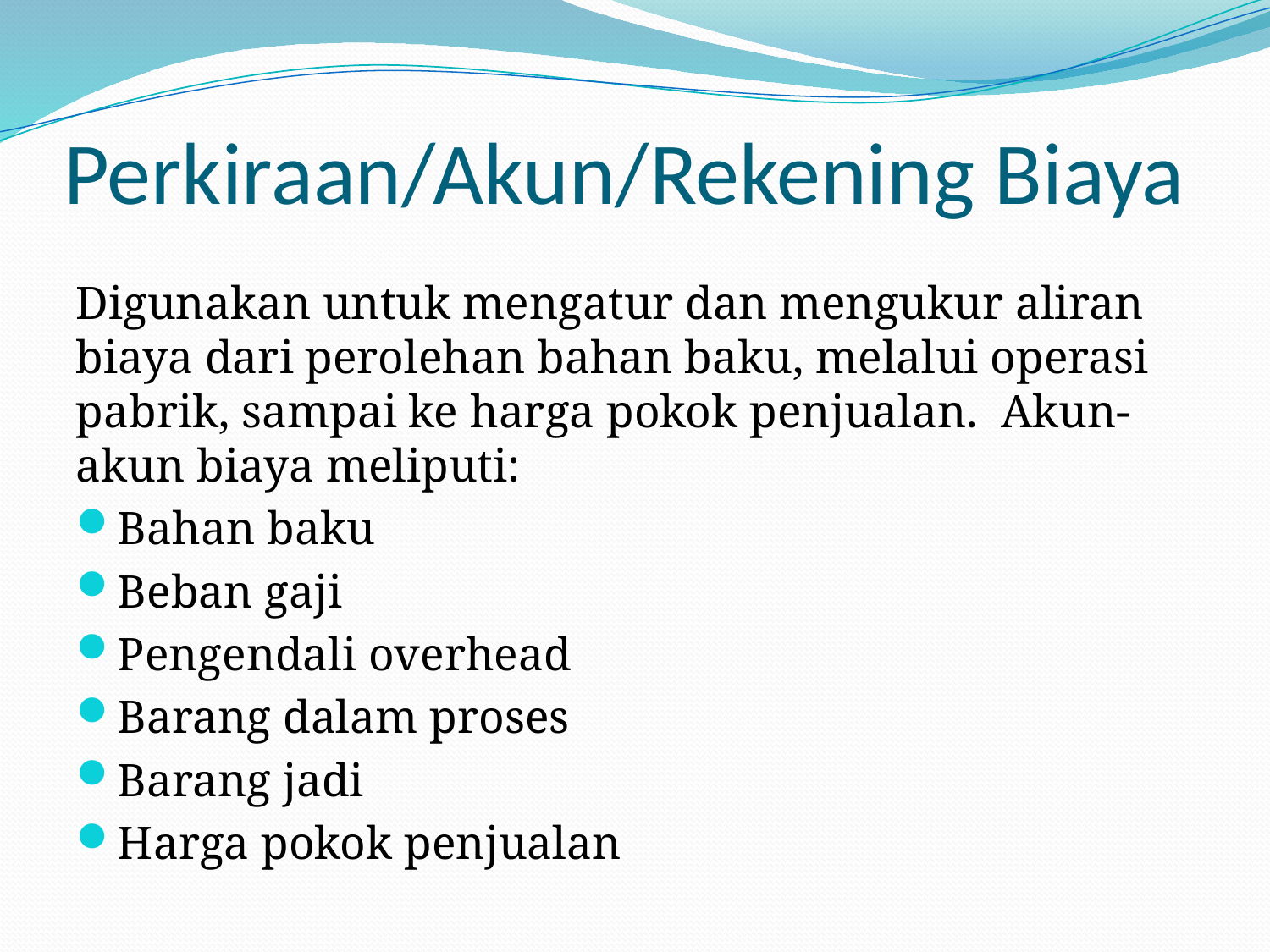

# Perkiraan/Akun/Rekening Biaya
Digunakan untuk mengatur dan mengukur aliran biaya dari perolehan bahan baku, melalui operasi pabrik, sampai ke harga pokok penjualan.  Akun-akun biaya meliputi:
Bahan baku
Beban gaji
Pengendali overhead
Barang dalam proses
Barang jadi
Harga pokok penjualan